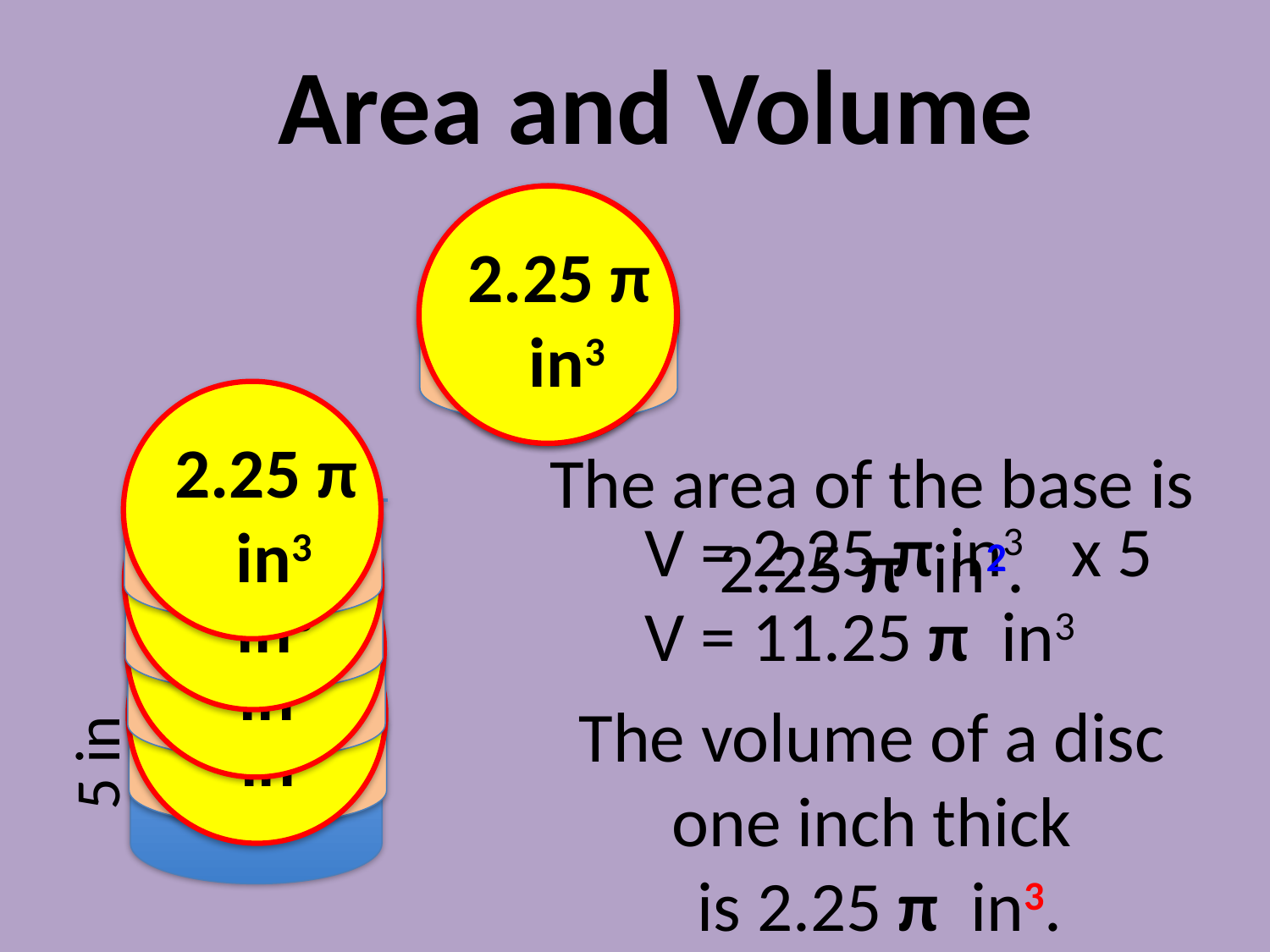

# Area and Volume

2.25 π  in3

2.25 π  in2
3 in

2.25 π  in3

The area of the base is 2.25 π  in2.

The volume of a disc
one inch thick
 is 2.25 π  in3.

2.25 π  in3

V = 2.25 π in3   x 5
V = 11.25 π  in3

2.25 π  in3

2.25 π  in3

5 in